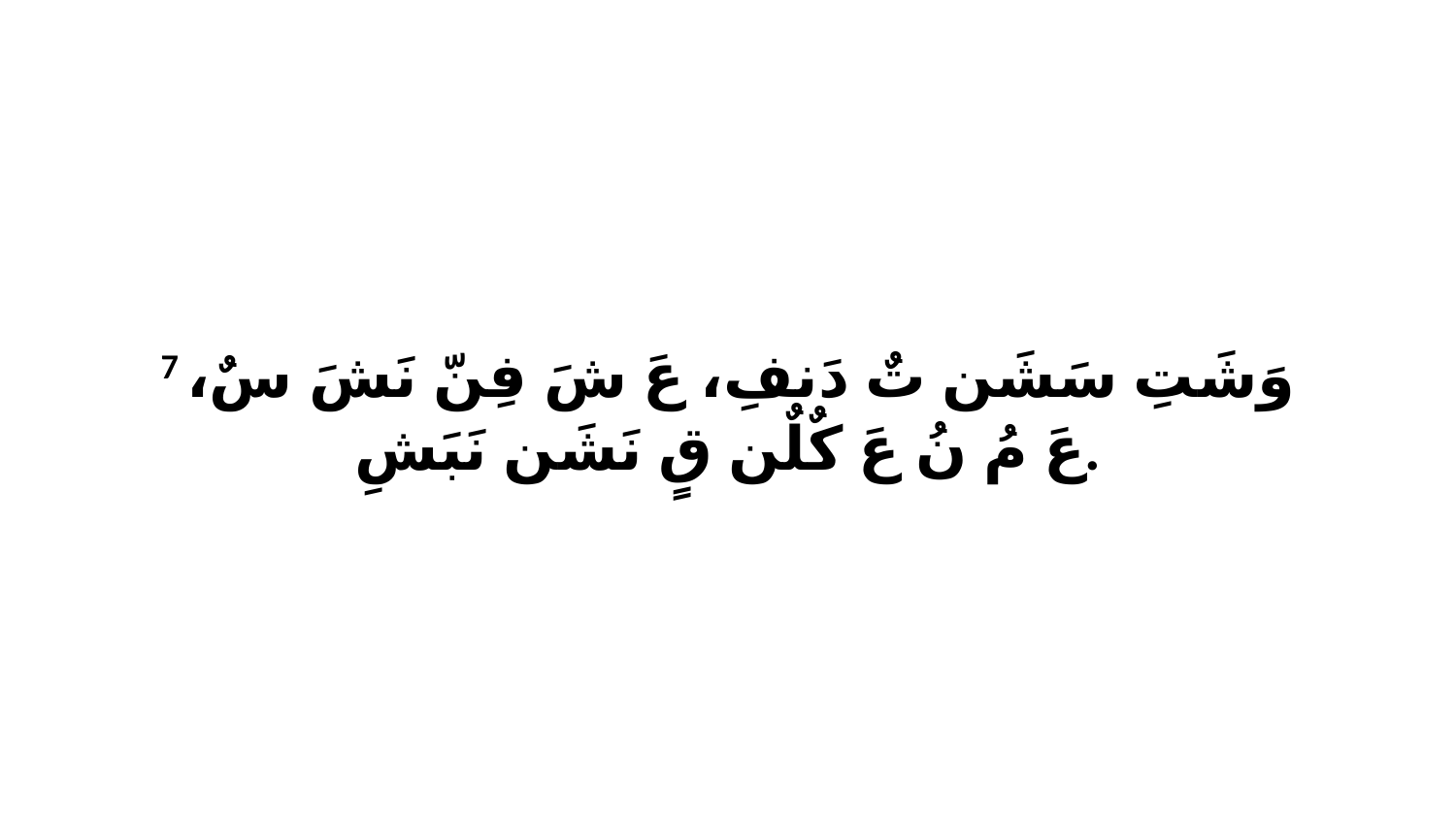

7 وَشَتِ سَشَن تٌ دَنفِ، عَ شَ فِنّ نَشَ سٌ، عَ مُ نُ عَ كٌلٌن قٍ نَشَن نَبَشِ.